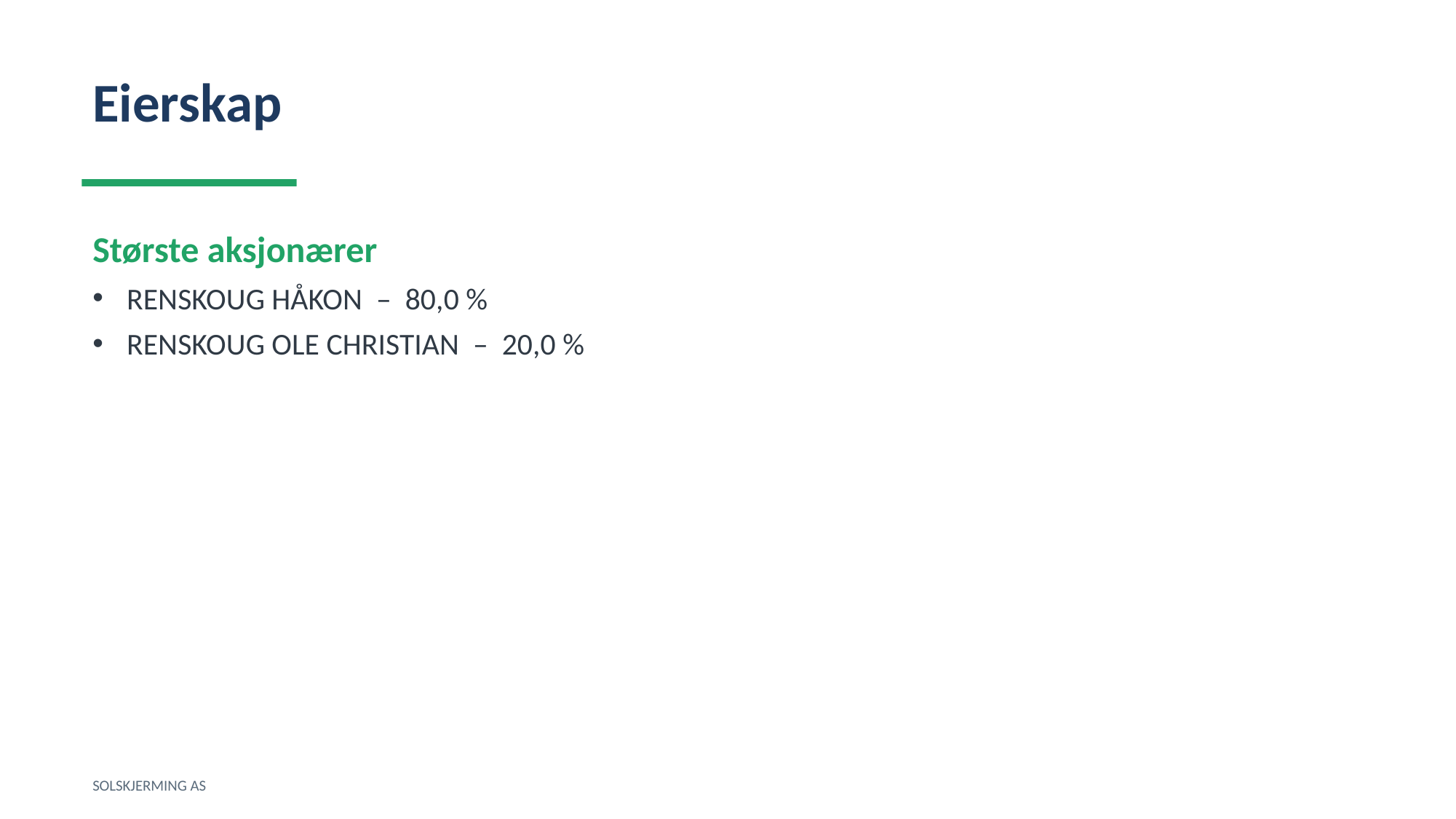

Eierskap

Største aksjonærer
RENSKOUG HÅKON  –  80,0 %
RENSKOUG OLE CHRISTIAN  –  20,0 %
SOLSKJERMING AS